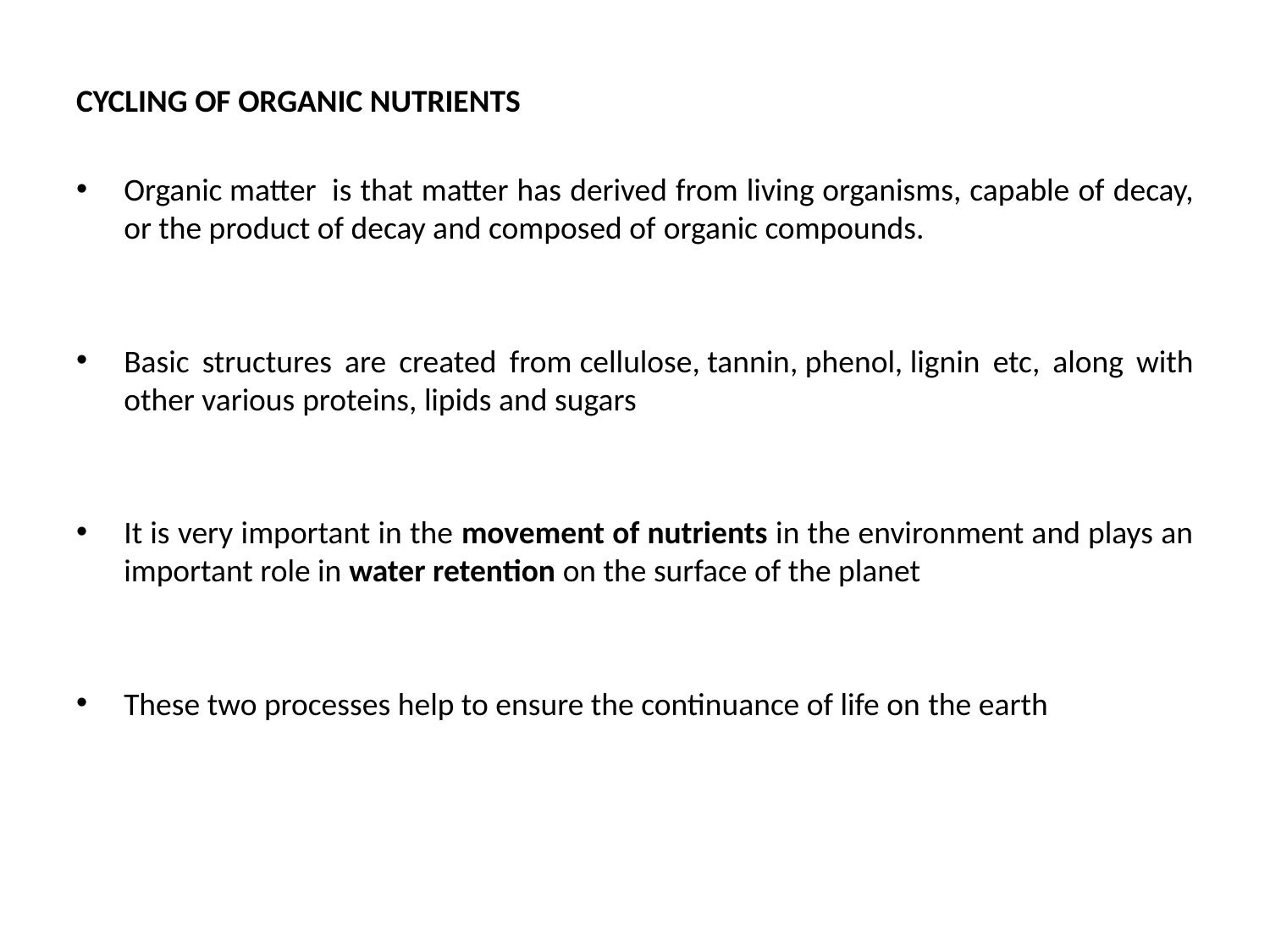

CYCLING OF ORGANIC NUTRIENTS

Organic matter  is that matter has derived from living organisms, capable of decay, or the product of decay and composed of organic compounds.

Basic structures are created from cellulose, tannin, phenol, lignin etc, along with other various proteins, lipids and sugars

It is very important in the movement of nutrients in the environment and plays an important role in water retention on the surface of the planet

These two processes help to ensure the continuance of life on the earth